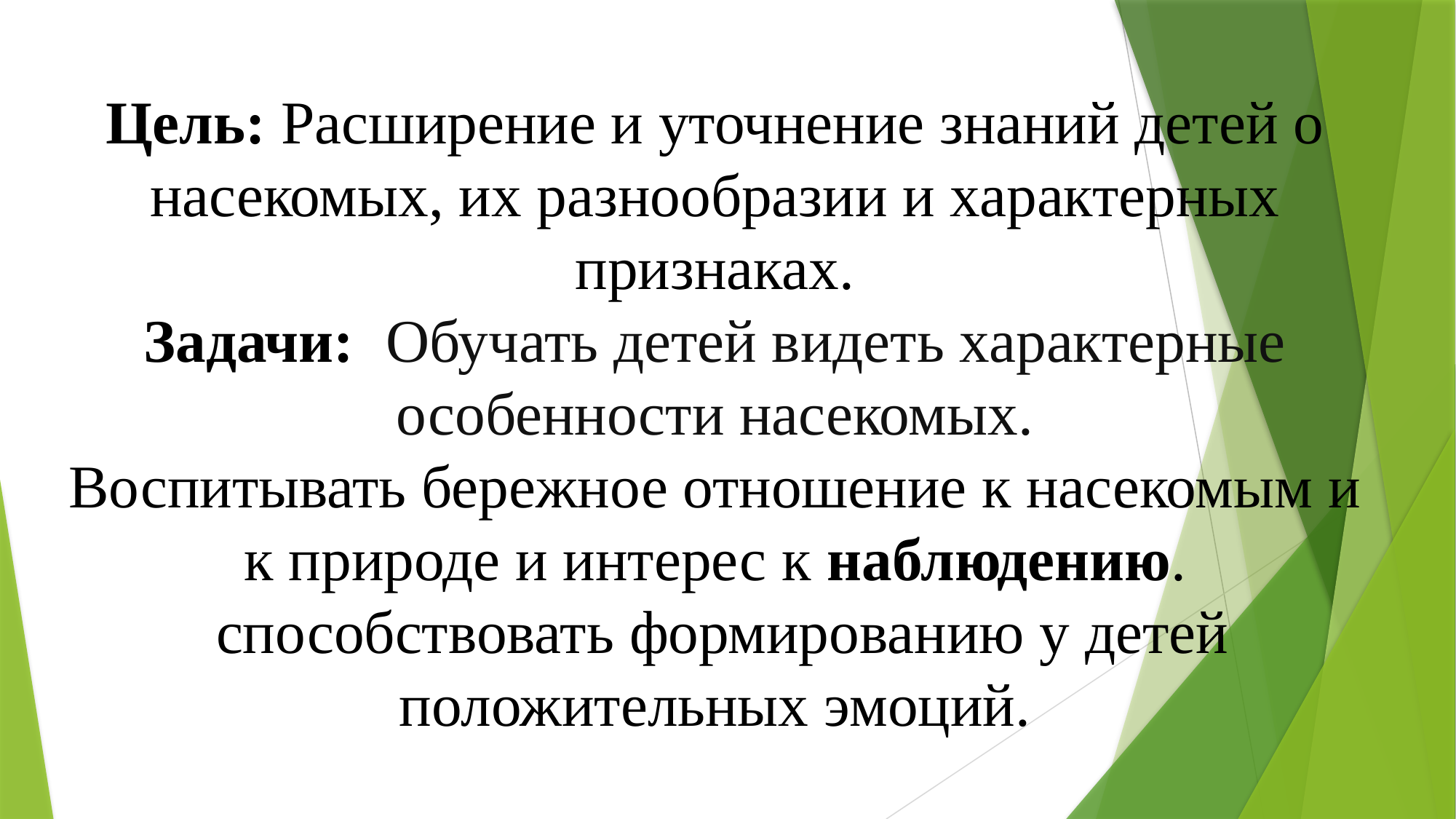

Цель: Расширение и уточнение знаний детей о насекомых, их разнообразии и характерных признаках.
Задачи:  Обучать детей видеть характерные особенности насекомых.
Воспитывать бережное отношение к насекомым и к природе и интерес к наблюдению.
 способствовать формированию у детей положительных эмоций.